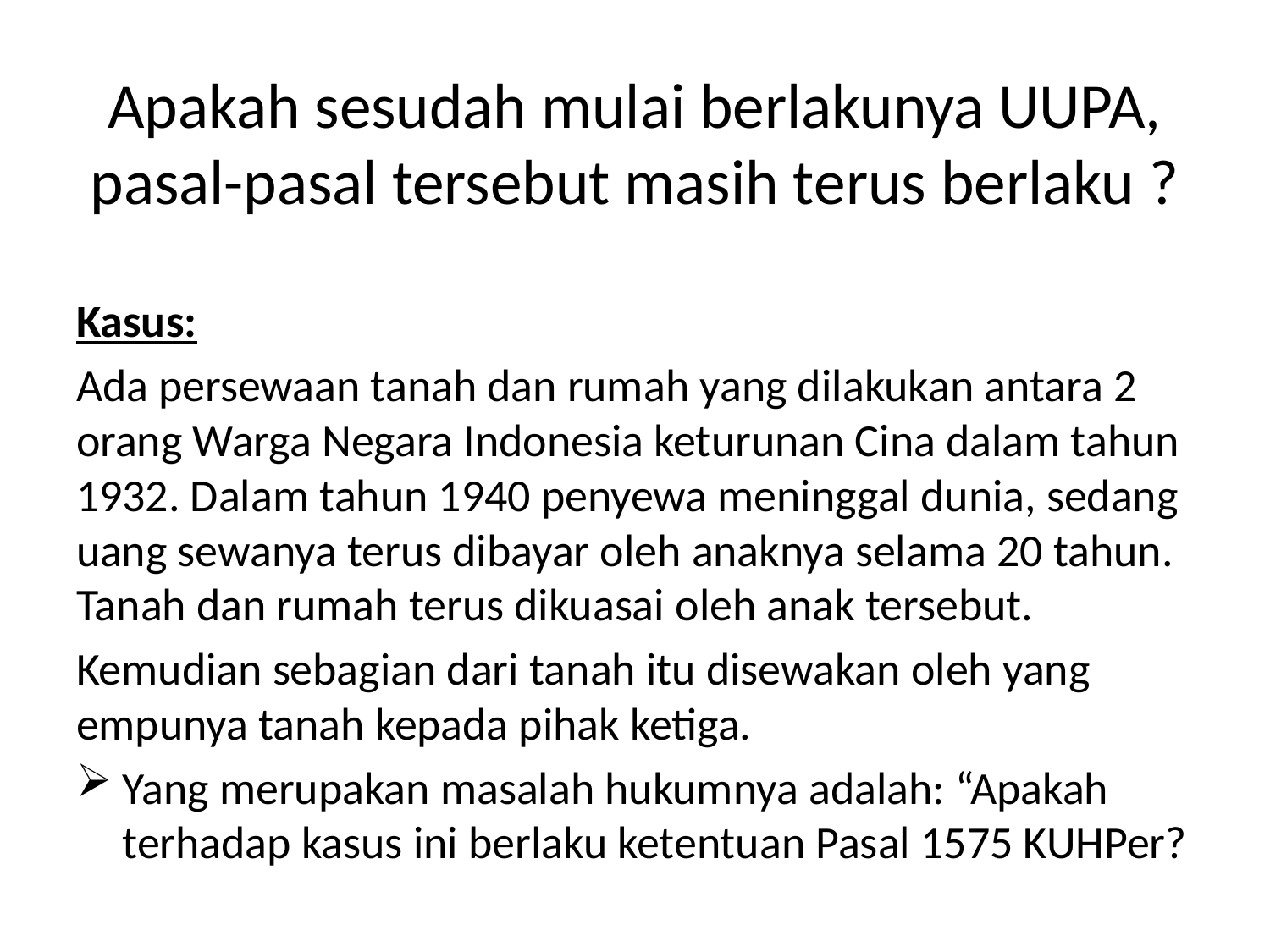

# Apakah sesudah mulai berlakunya UUPA, pasal-pasal tersebut masih terus berlaku ?
Kasus:
Ada persewaan tanah dan rumah yang dilakukan antara 2 orang Warga Negara Indonesia keturunan Cina dalam tahun 1932. Dalam tahun 1940 penyewa meninggal dunia, sedang uang sewanya terus dibayar oleh anaknya selama 20 tahun. Tanah dan rumah terus dikuasai oleh anak tersebut.
Kemudian sebagian dari tanah itu disewakan oleh yang empunya tanah kepada pihak ketiga.
Yang merupakan masalah hukumnya adalah: “Apakah terhadap kasus ini berlaku ketentuan Pasal 1575 KUHPer?